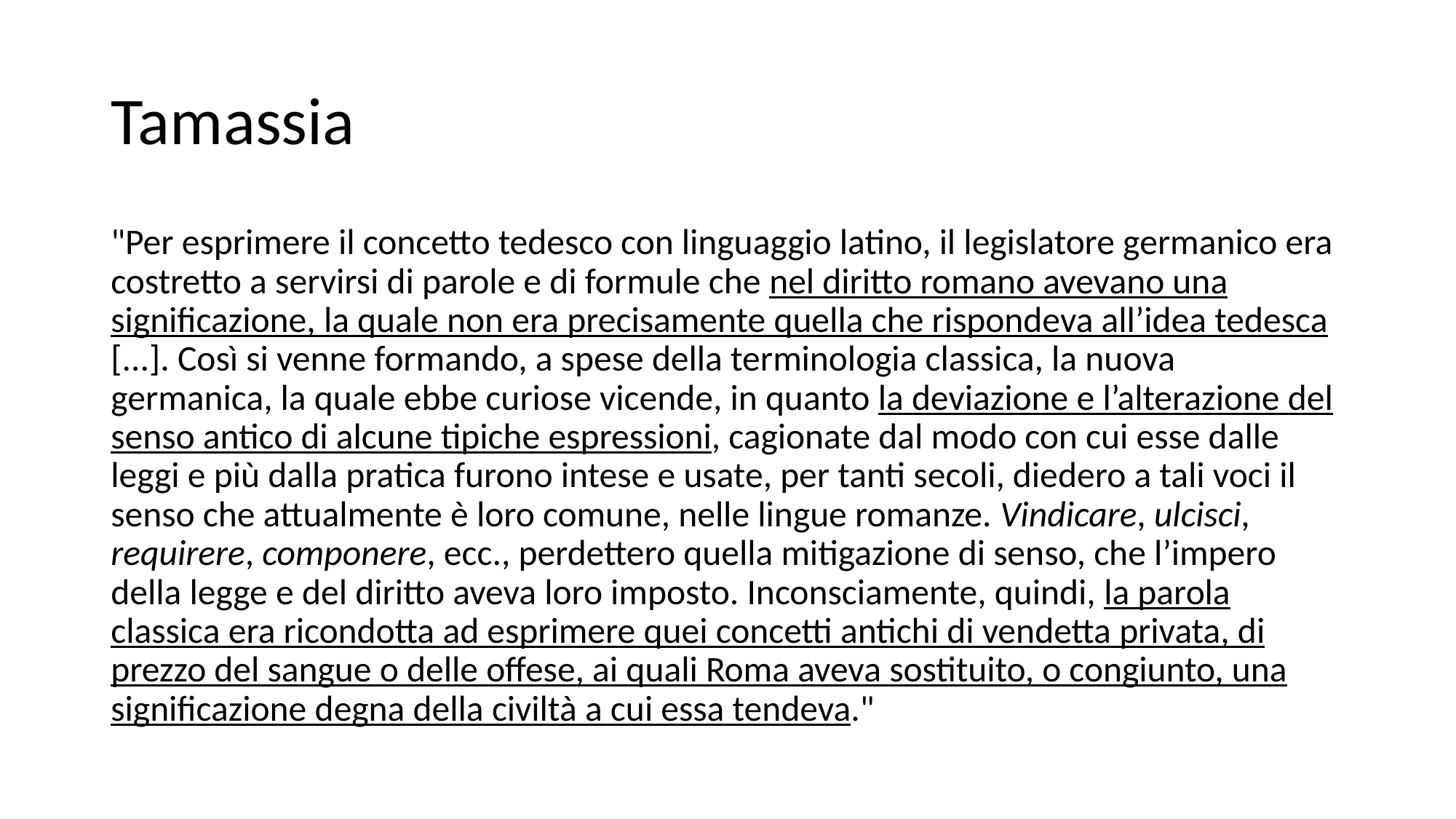

# Tamassia
"Per esprimere il concetto tedesco con linguaggio latino, il legislatore germanico era costretto a servirsi di parole e di formule che nel diritto romano avevano una significazione, la quale non era precisamente quella che rispondeva all’idea tedesca [...]. Così si venne formando, a spese della terminologia classica, la nuova germanica, la quale ebbe curiose vicende, in quanto la deviazione e l’alterazione del senso antico di alcune tipiche espressioni, cagionate dal modo con cui esse dalle leggi e più dalla pratica furono intese e usate, per tanti secoli, diedero a tali voci il senso che attualmente è loro comune, nelle lingue romanze. Vindicare, ulcisci, requirere, componere, ecc., perdettero quella mitigazione di senso, che l’impero della legge e del diritto aveva loro imposto. Inconsciamente, quindi, la parola classica era ricondotta ad esprimere quei concetti antichi di vendetta privata, di prezzo del sangue o delle offese, ai quali Roma aveva sostituito, o congiunto, una significazione degna della civiltà a cui essa tendeva."